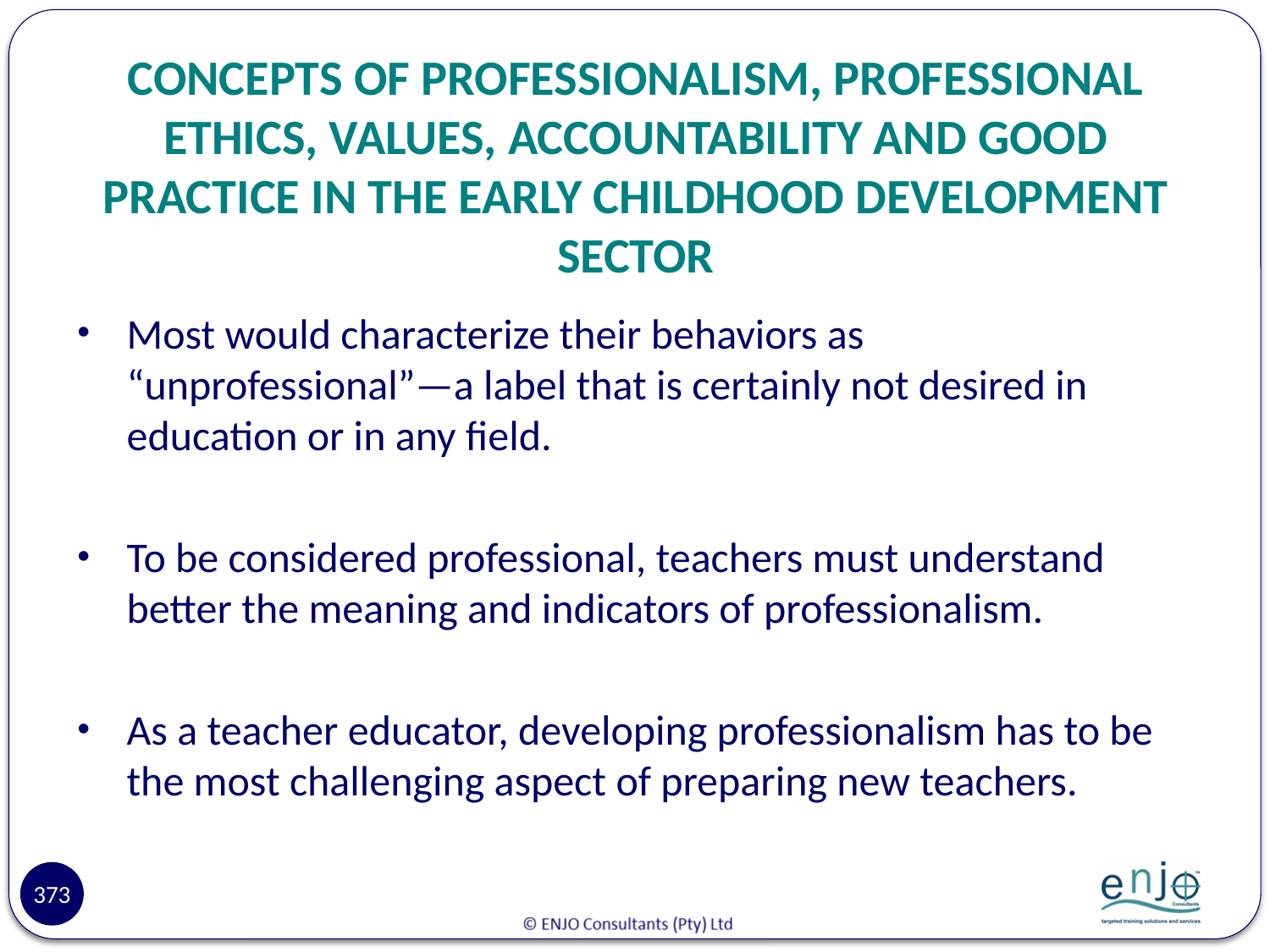

# CONCEPTS OF PROFESSIONALISM, PROFESSIONAL ETHICS, VALUES, ACCOUNTABILITY AND GOOD PRACTICE IN THE EARLY CHILDHOOD DEVELOPMENT SECTOR
Most would characterize their behaviors as “unprofessional”—a label that is certainly not desired in education or in any field.

To be considered professional, teachers must understand better the meaning and indicators of professionalism.

As a teacher educator, developing professionalism has to be the most challenging aspect of preparing new teachers.

373